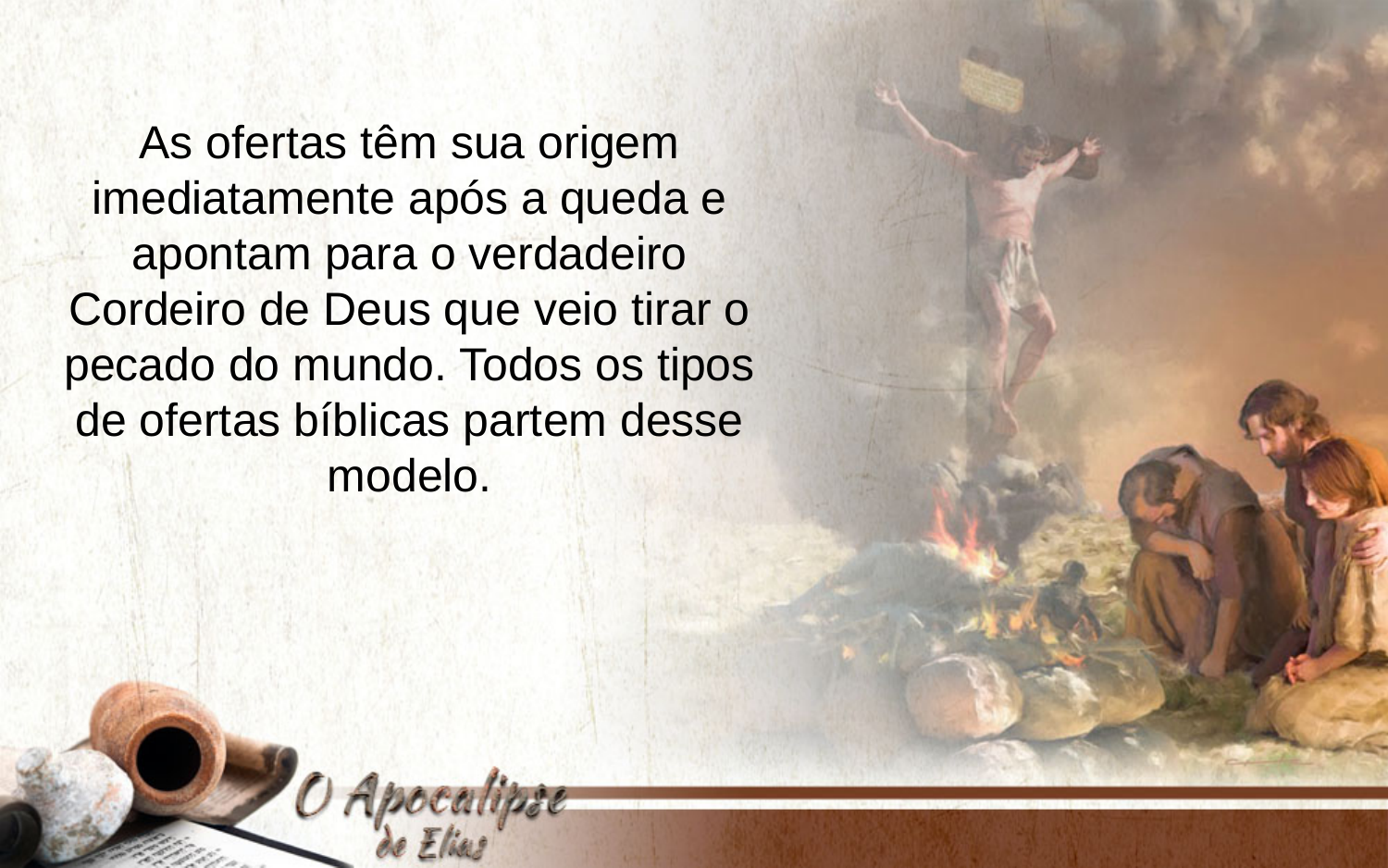

As ofertas têm sua origem imediatamente após a queda e apontam para o verdadeiro Cordeiro de Deus que veio tirar o pecado do mundo. Todos os tipos de ofertas bíblicas partem desse modelo.